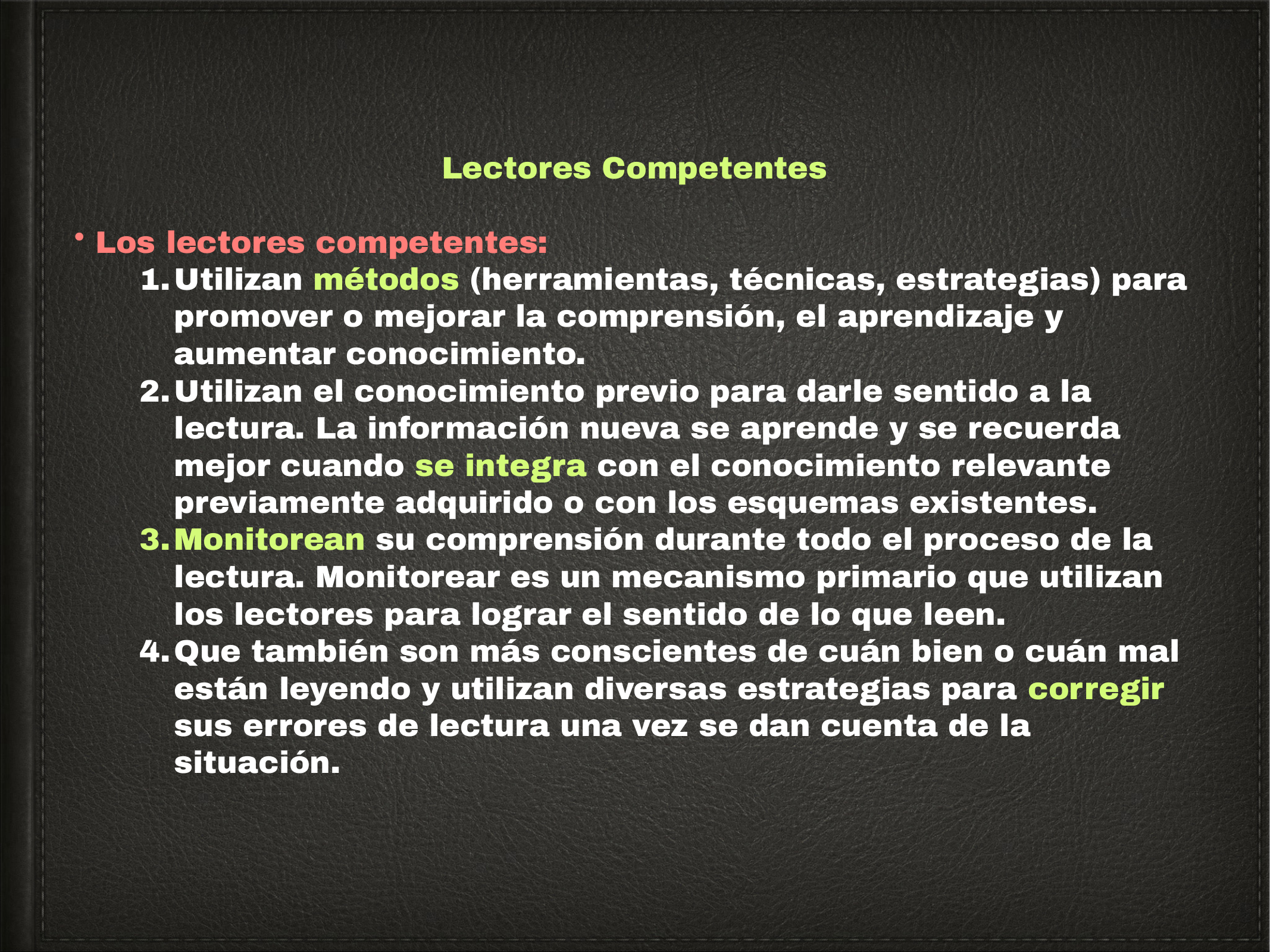

Lectores Competentes

Los lectores competentes:
Utilizan métodos (herramientas, técnicas, estrategias) para promover o mejorar la comprensión, el aprendizaje y aumentar conocimiento.
Utilizan el conocimiento previo para darle sentido a la lectura. La información nueva se aprende y se recuerda mejor cuando se integra con el conocimiento relevante previamente adquirido o con los esquemas existentes.
Monitorean su comprensión durante todo el proceso de la lectura. Monitorear es un mecanismo primario que utilizan los lectores para lograr el sentido de lo que leen.
Que también son más conscientes de cuán bien o cuán mal están leyendo y utilizan diversas estrategias para corregir sus errores de lectura una vez se dan cuenta de la situación.